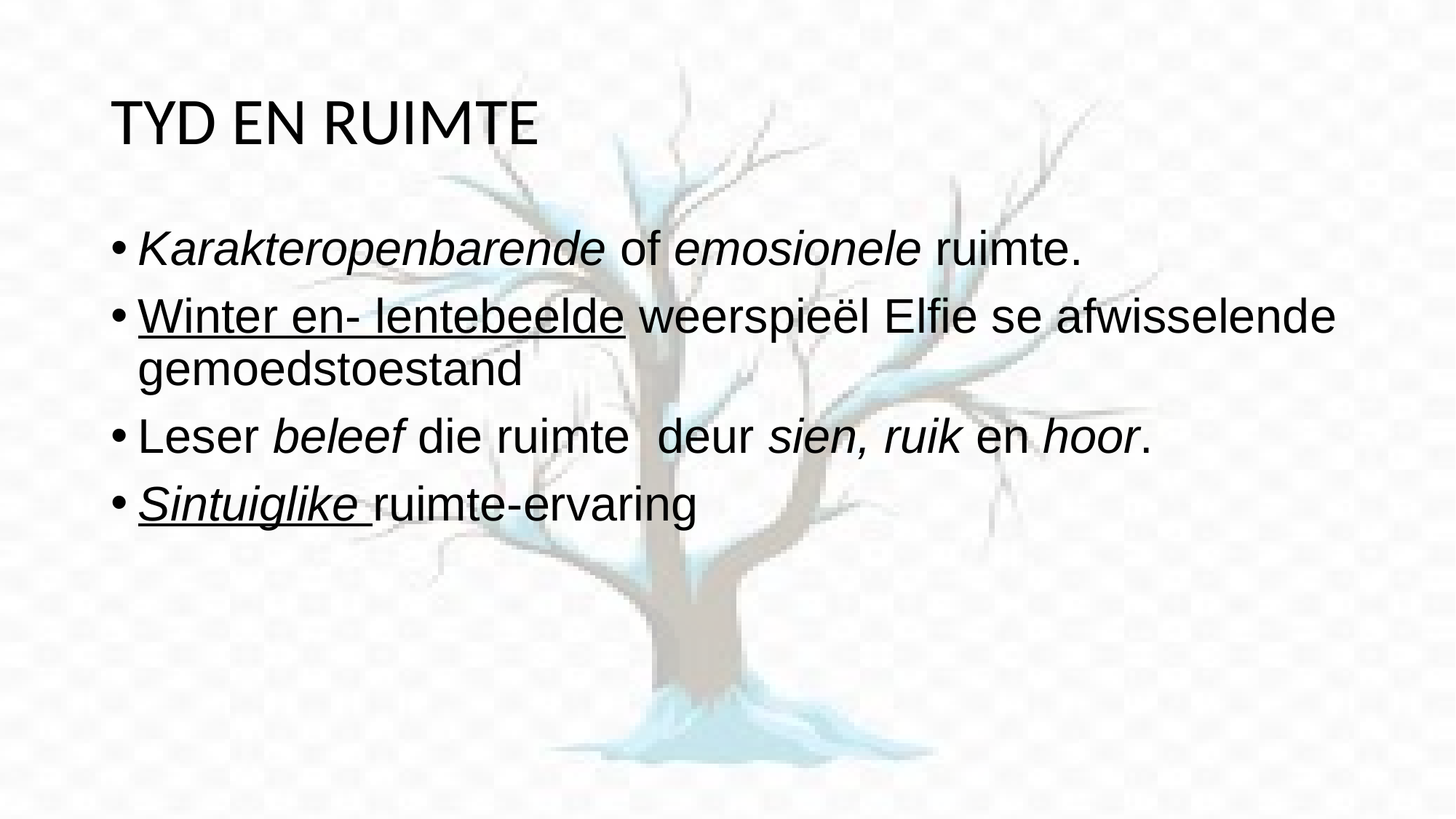

# TYD EN RUIMTE
Karakteropenbarende of emosionele ruimte.
Winter en- lentebeelde weerspieël Elfie se afwisselende gemoedstoestand
Leser beleef die ruimte  deur sien, ruik en hoor.
Sintuiglike ruimte-ervaring